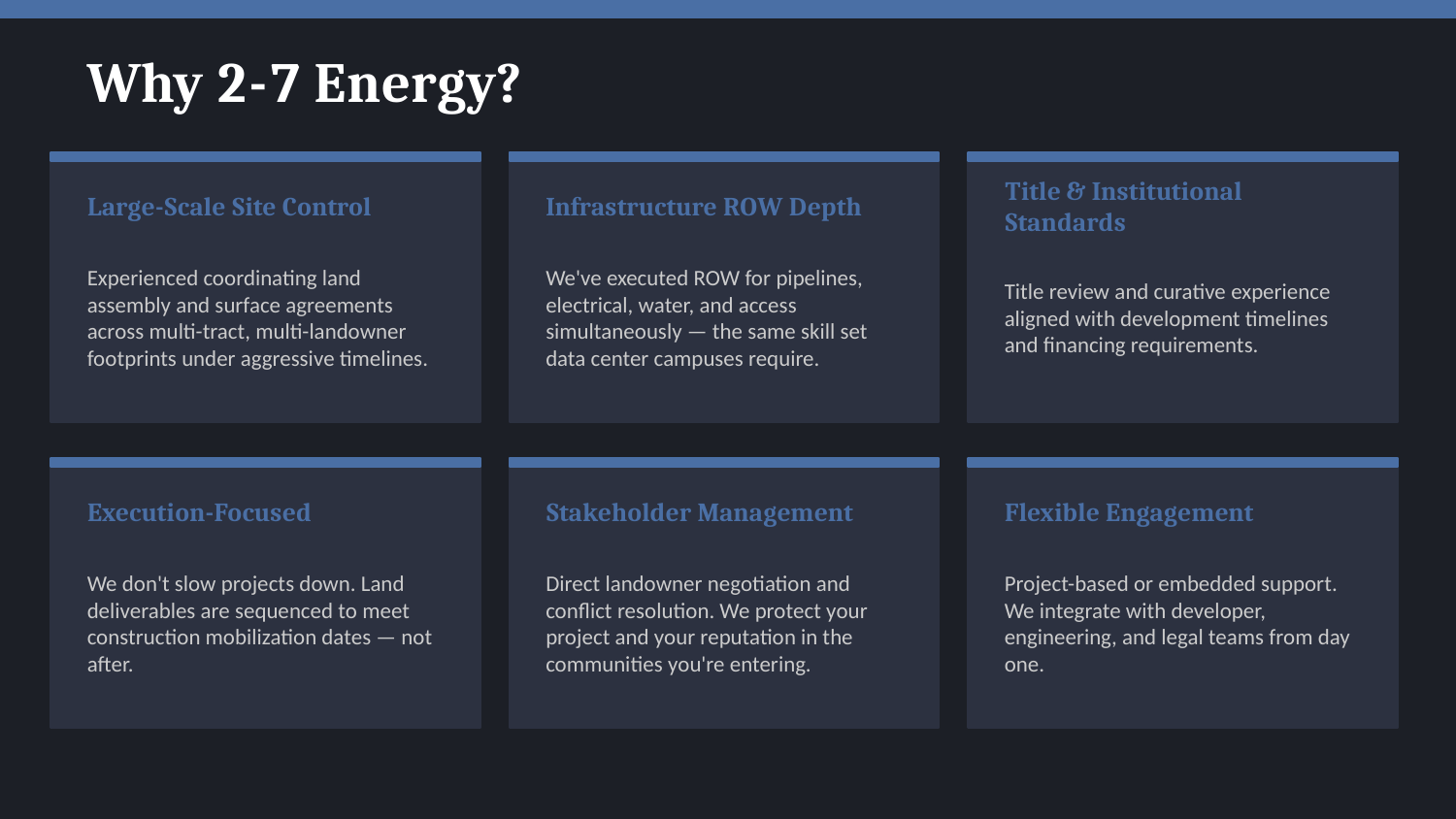

Why 2-7 Energy?

Large-Scale Site Control
Infrastructure ROW Depth
Title & Institutional Standards
Experienced coordinating land assembly and surface agreements across multi-tract, multi-landowner footprints under aggressive timelines.
We've executed ROW for pipelines, electrical, water, and access simultaneously — the same skill set data center campuses require.
Title review and curative experience aligned with development timelines and financing requirements.

Execution-Focused
Stakeholder Management
Flexible Engagement
We don't slow projects down. Land deliverables are sequenced to meet construction mobilization dates — not after.
Direct landowner negotiation and conflict resolution. We protect your project and your reputation in the communities you're entering.
Project-based or embedded support. We integrate with developer, engineering, and legal teams from day one.